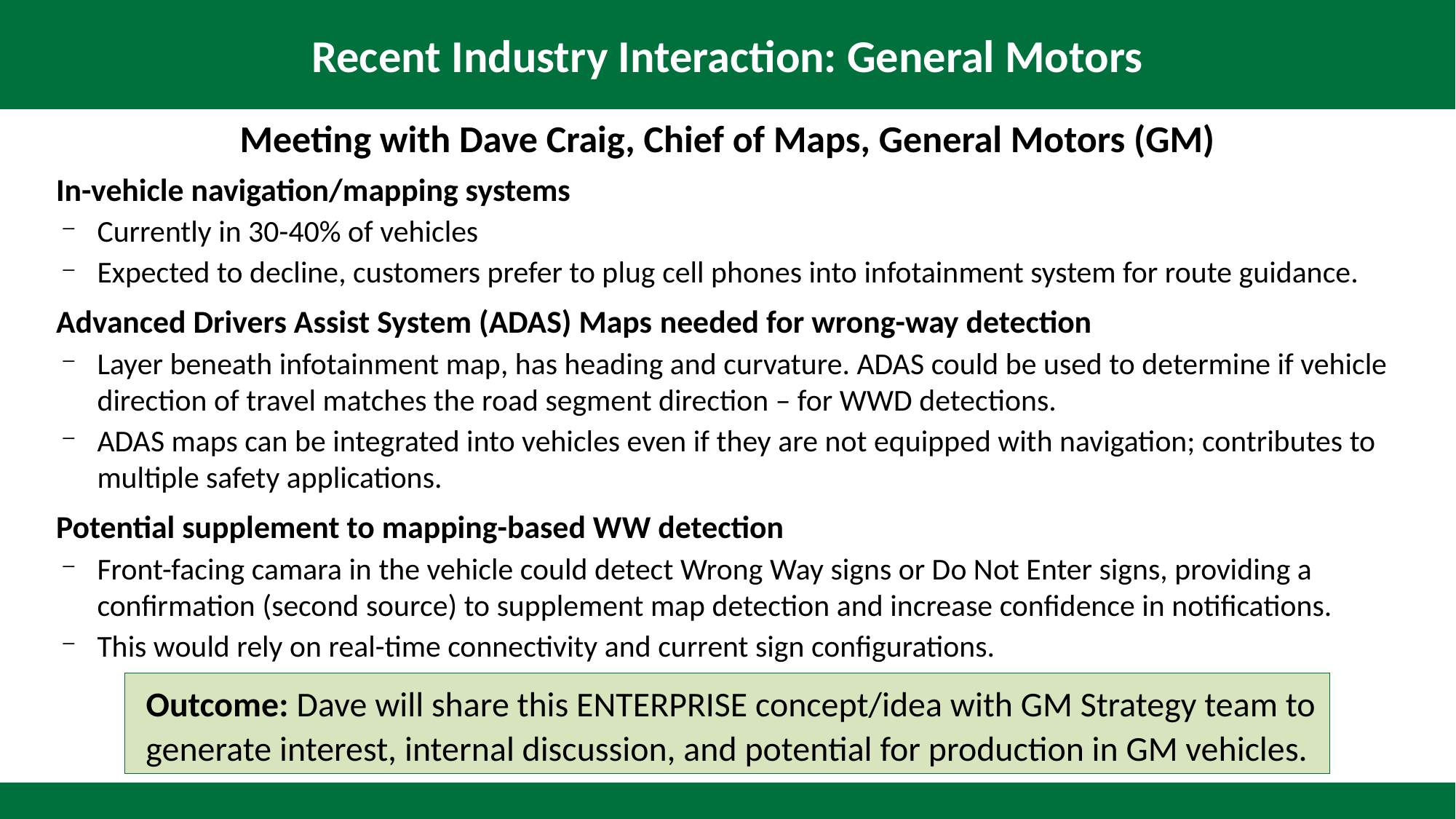

Recent Industry Interaction: General Motors
Meeting with Dave Craig, Chief of Maps, General Motors (GM)
In-vehicle navigation/mapping systems
Currently in 30-40% of vehicles
Expected to decline, customers prefer to plug cell phones into infotainment system for route guidance.
Advanced Drivers Assist System (ADAS) Maps needed for wrong-way detection
Layer beneath infotainment map, has heading and curvature. ADAS could be used to determine if vehicle direction of travel matches the road segment direction – for WWD detections.
ADAS maps can be integrated into vehicles even if they are not equipped with navigation; contributes to multiple safety applications.
Potential supplement to mapping-based WW detection
Front-facing camara in the vehicle could detect Wrong Way signs or Do Not Enter signs, providing a confirmation (second source) to supplement map detection and increase confidence in notifications.
This would rely on real-time connectivity and current sign configurations.

 Outcome: Dave will share this ENTERPRISE concept/idea with GM Strategy team to generate interest, internal discussion, and potential for production in GM vehicles.